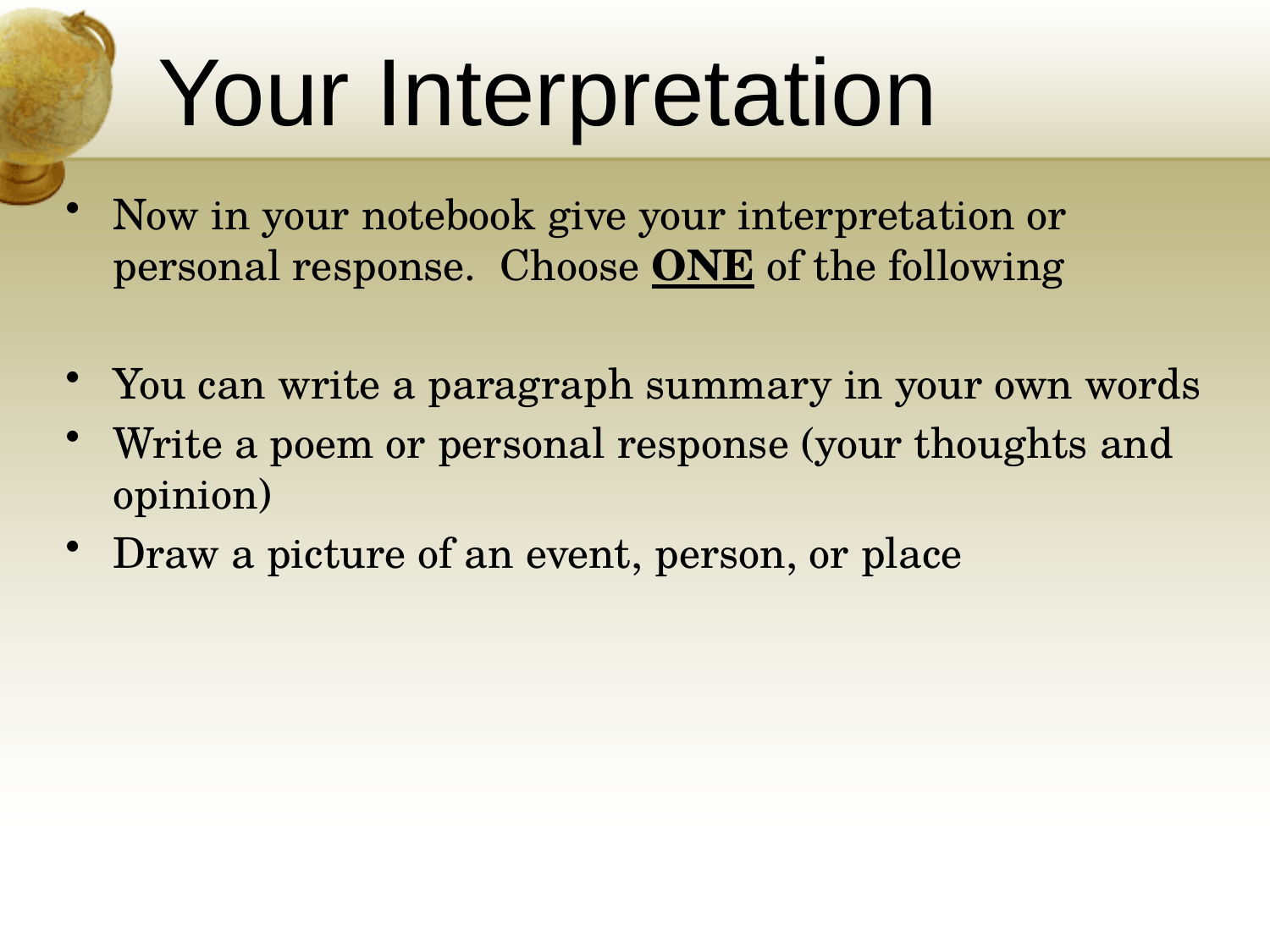

# Your Interpretation
Now in your notebook give your interpretation or personal response.  Choose ONE of the following

You can write a paragraph summary in your own words
Write a poem or personal response (your thoughts and opinion)
Draw a picture of an event, person, or place